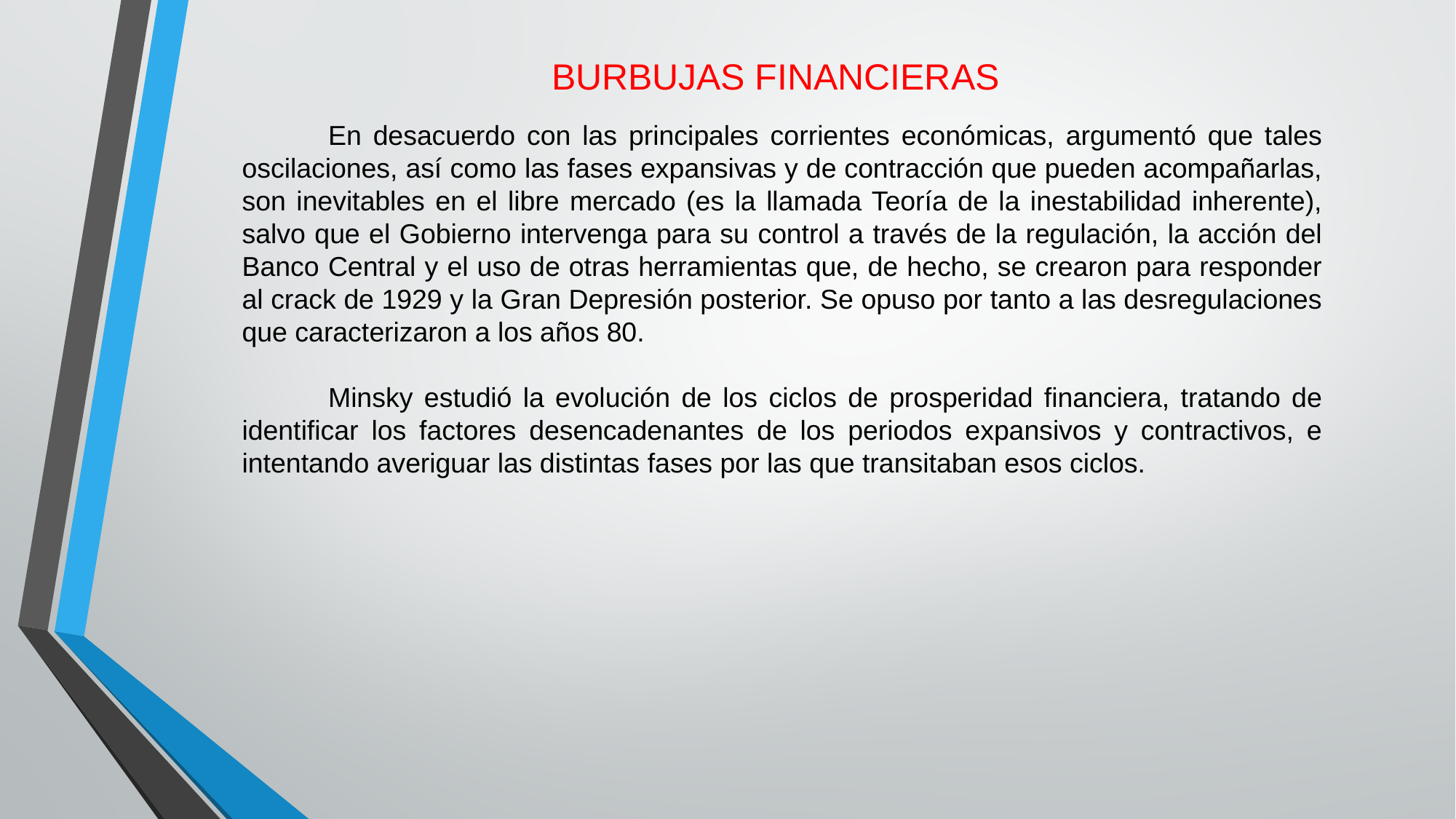

BURBUJAS FINANCIERAS

En desacuerdo con las principales corrientes económicas, argumentó que tales oscilaciones, así como las fases expansivas y de contracción que pueden acompañarlas, son inevitables en el libre mercado (es la llamada Teoría de la inestabilidad inherente), salvo que el Gobierno intervenga para su control a través de la regulación, la acción del Banco Central y el uso de otras herramientas que, de hecho, se crearon para responder al crack de 1929 y la Gran Depresión posterior. Se opuso por tanto a las desregulaciones que caracterizaron a los años 80.

Minsky estudió la evolución de los ciclos de prosperidad financiera, tratando de identificar los factores desencadenantes de los periodos expansivos y contractivos, e intentando averiguar las distintas fases por las que transitaban esos ciclos.